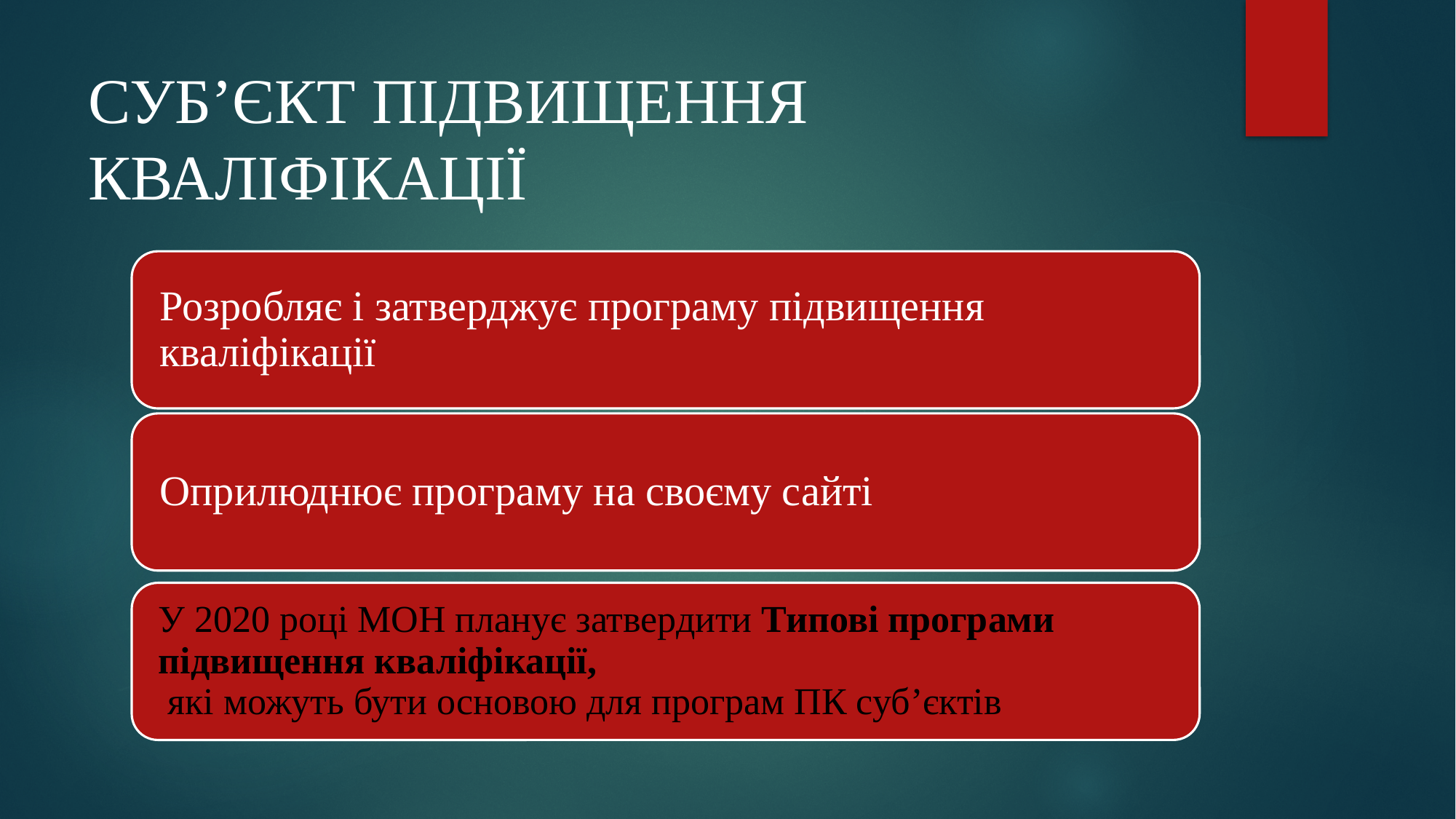

# СУБ’ЄКТ ПІДВИЩЕННЯ  КВАЛІФІКАЦІЇ
Розробляє і затверджує програму підвищення кваліфікації
Оприлюднює програму на своєму сайті
У 2020 році МОН планує затвердити Типові програми підвищення кваліфікації,
 які можуть бути основою для програм ПК суб’єктів